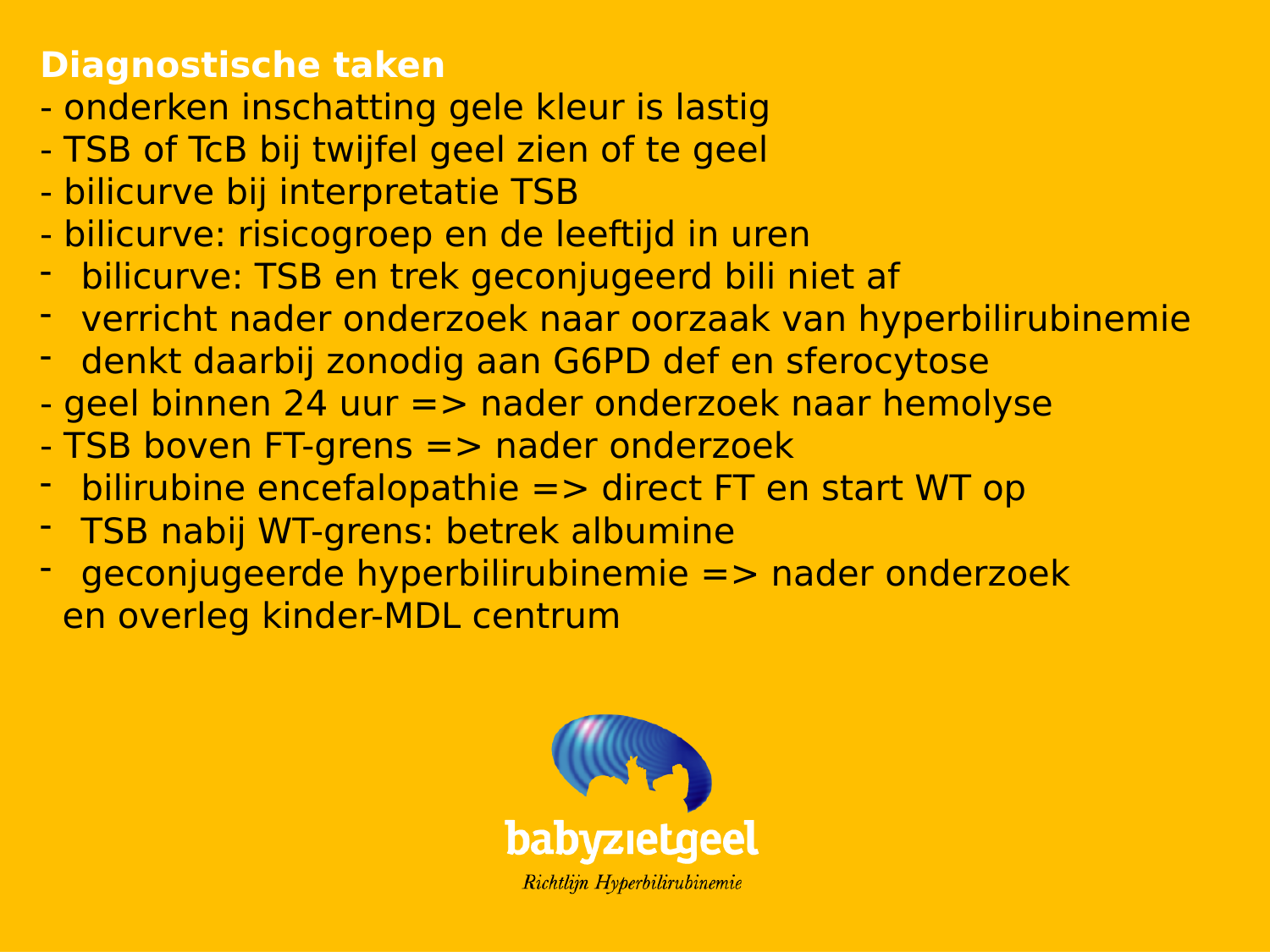

Diagnostische taken
- onderken inschatting gele kleur is lastig
- TSB of TcB bij twijfel geel zien of te geel
- bilicurve bij interpretatie TSB
- bilicurve: risicogroep en de leeftijd in uren
 bilicurve: TSB en trek geconjugeerd bili niet af
 verricht nader onderzoek naar oorzaak van hyperbilirubinemie
 denkt daarbij zonodig aan G6PD def en sferocytose
- geel binnen 24 uur => nader onderzoek naar hemolyse
- TSB boven FT-grens => nader onderzoek
 bilirubine encefalopathie => direct FT en start WT op
 TSB nabij WT-grens: betrek albumine
 geconjugeerde hyperbilirubinemie => nader onderzoek
  en overleg kinder-MDL centrum